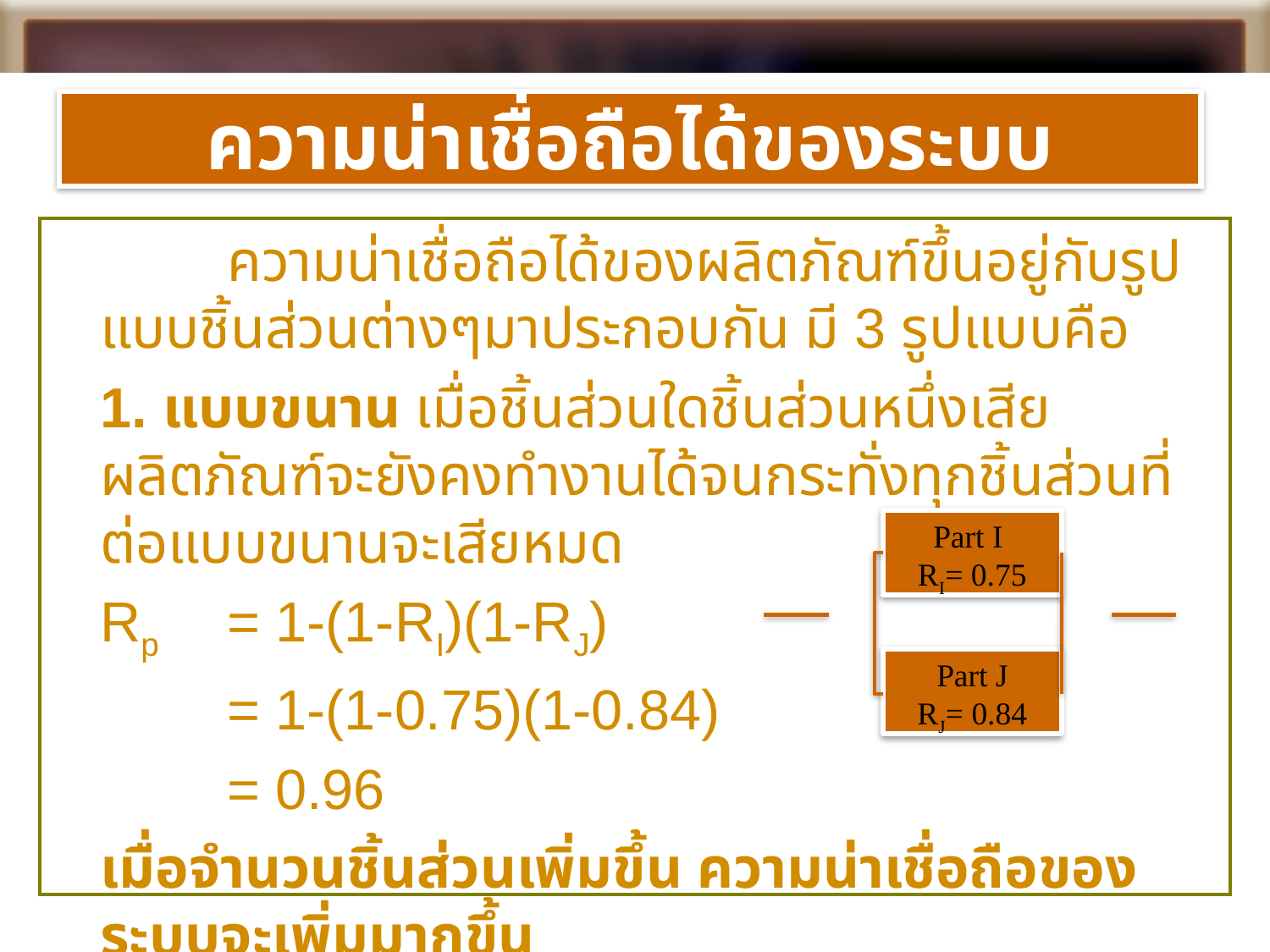

# ความน่าเชื่อถือได้ของระบบ
		ความน่าเชื่อถือได้ของผลิตภัณฑ์ขึ้นอยู่กับรูปแบบชิ้นส่วนต่างๆมาประกอบกัน มี 3 รูปแบบคือ
	1. แบบขนาน เมื่อชิ้นส่วนใดชิ้นส่วนหนึ่งเสีย ผลิตภัณฑ์จะยังคงทำงานได้จนกระทั่งทุกชิ้นส่วนที่ต่อแบบขนานจะเสียหมด
	Rp	= 1-(1-RI)(1-RJ)
		= 1-(1-0.75)(1-0.84)
		= 0.96
	เมื่อจำนวนชิ้นส่วนเพิ่มขึ้น ความน่าเชื่อถือของระบบจะเพิ่มมากขึ้น
Part I
RI= 0.75
Part J
RJ= 0.84